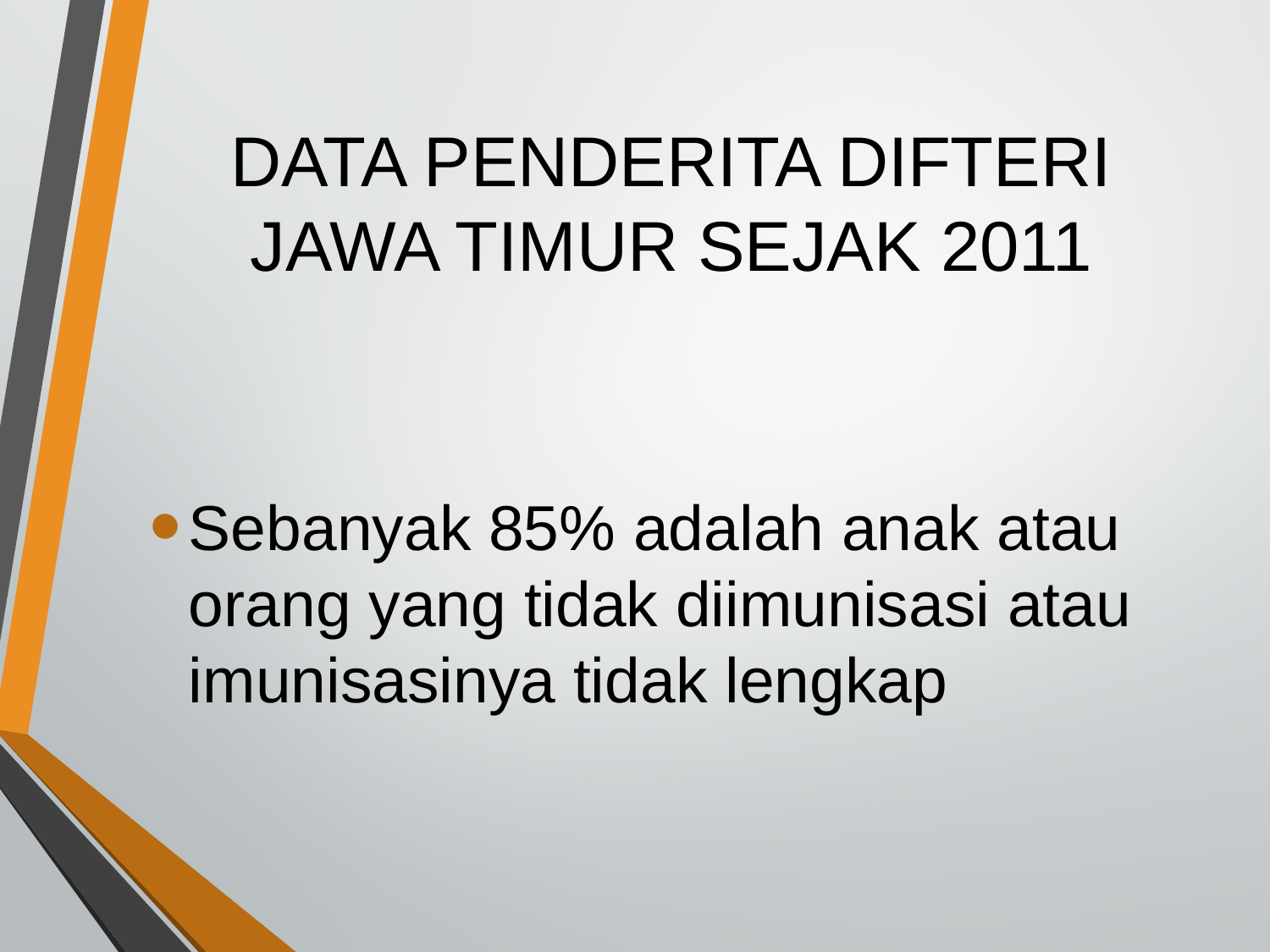

# DATA PENDERITA DIFTERI JAWA TIMUR SEJAK 2011
Sebanyak 85% adalah anak atau orang yang tidak diimunisasi atau imunisasinya tidak lengkap